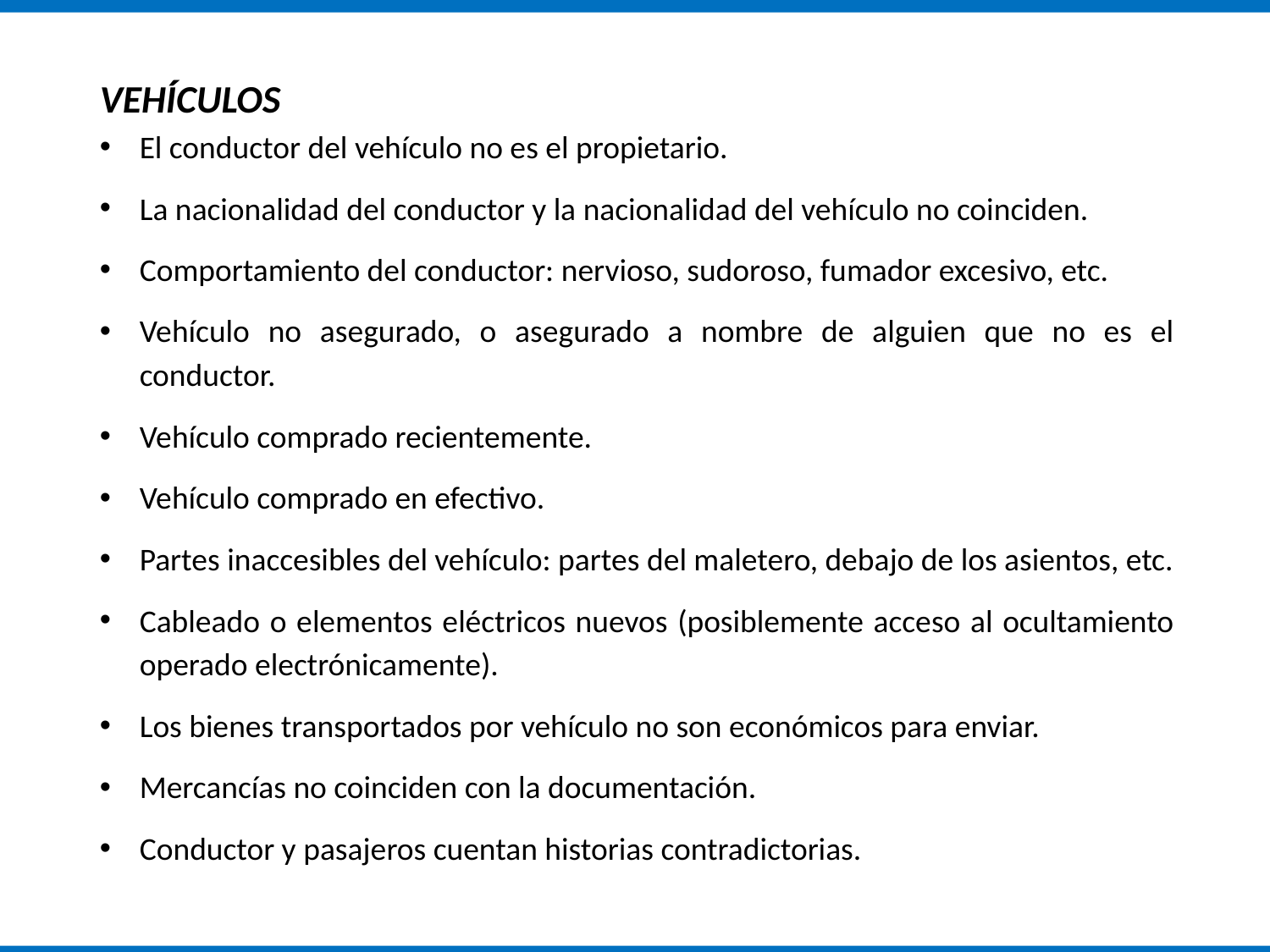

VEHÍCULOS
El conductor del vehículo no es el propietario.
La nacionalidad del conductor y la nacionalidad del vehículo no coinciden.
Comportamiento del conductor: nervioso, sudoroso, fumador excesivo, etc.
Vehículo no asegurado, o asegurado a nombre de alguien que no es el conductor.
Vehículo comprado recientemente.
Vehículo comprado en efectivo.
Partes inaccesibles del vehículo: partes del maletero, debajo de los asientos, etc.
Cableado o elementos eléctricos nuevos (posiblemente acceso al ocultamiento operado electrónicamente).
Los bienes transportados por vehículo no son económicos para enviar.
Mercancías no coinciden con la documentación.
Conductor y pasajeros cuentan historias contradictorias.